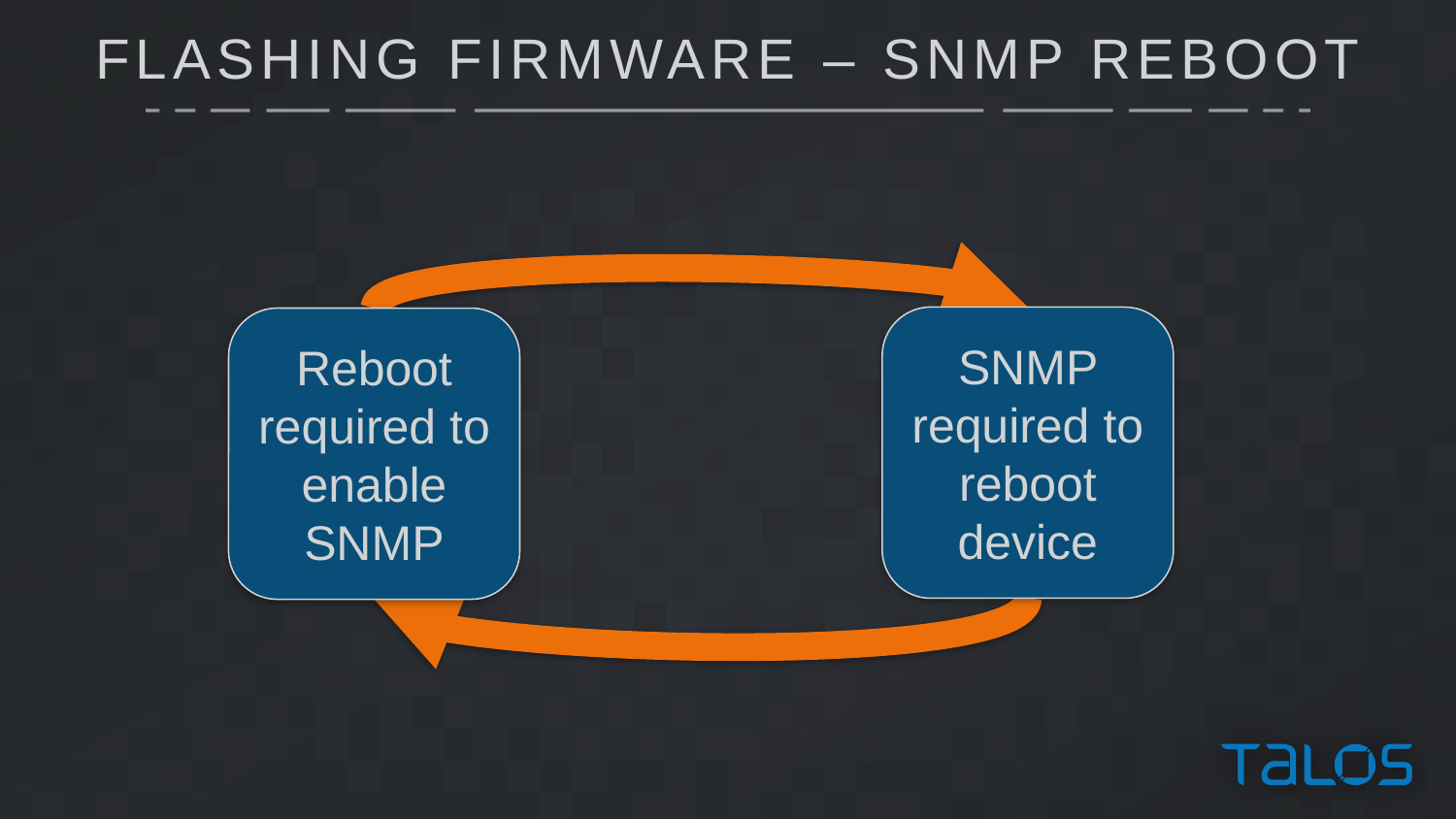

# FLASHING FIRMWARE – SNMP REBOOT
SNMP required to reboot device
Reboot required to enable SNMP